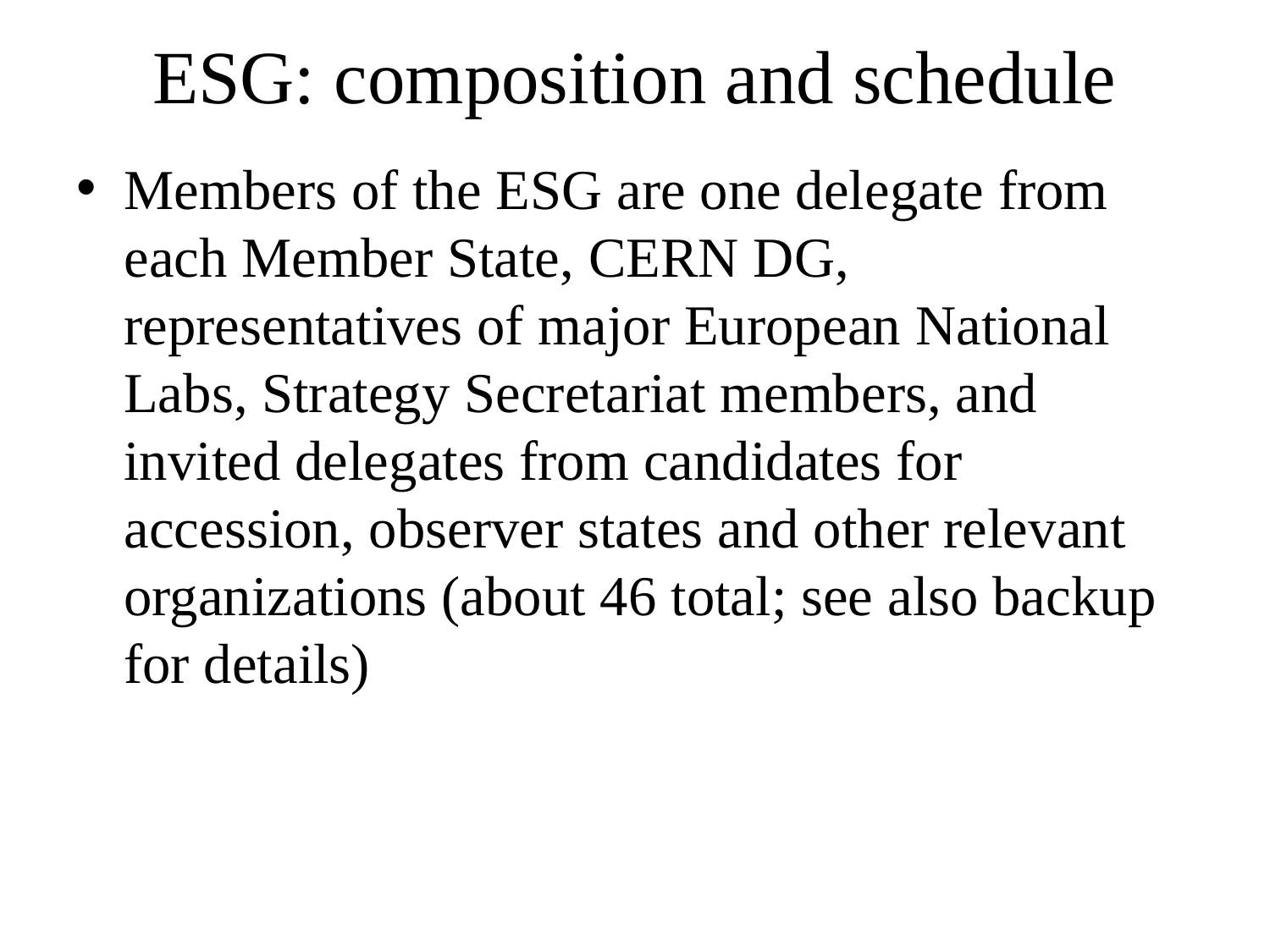

# ESG: composition and schedule
Members of the ESG are one delegate from each Member State, CERN DG, representatives of major European National Labs, Strategy Secretariat members, and invited delegates from candidates for accession, observer states and other relevant organizations (about 46 total; see also backup for details)